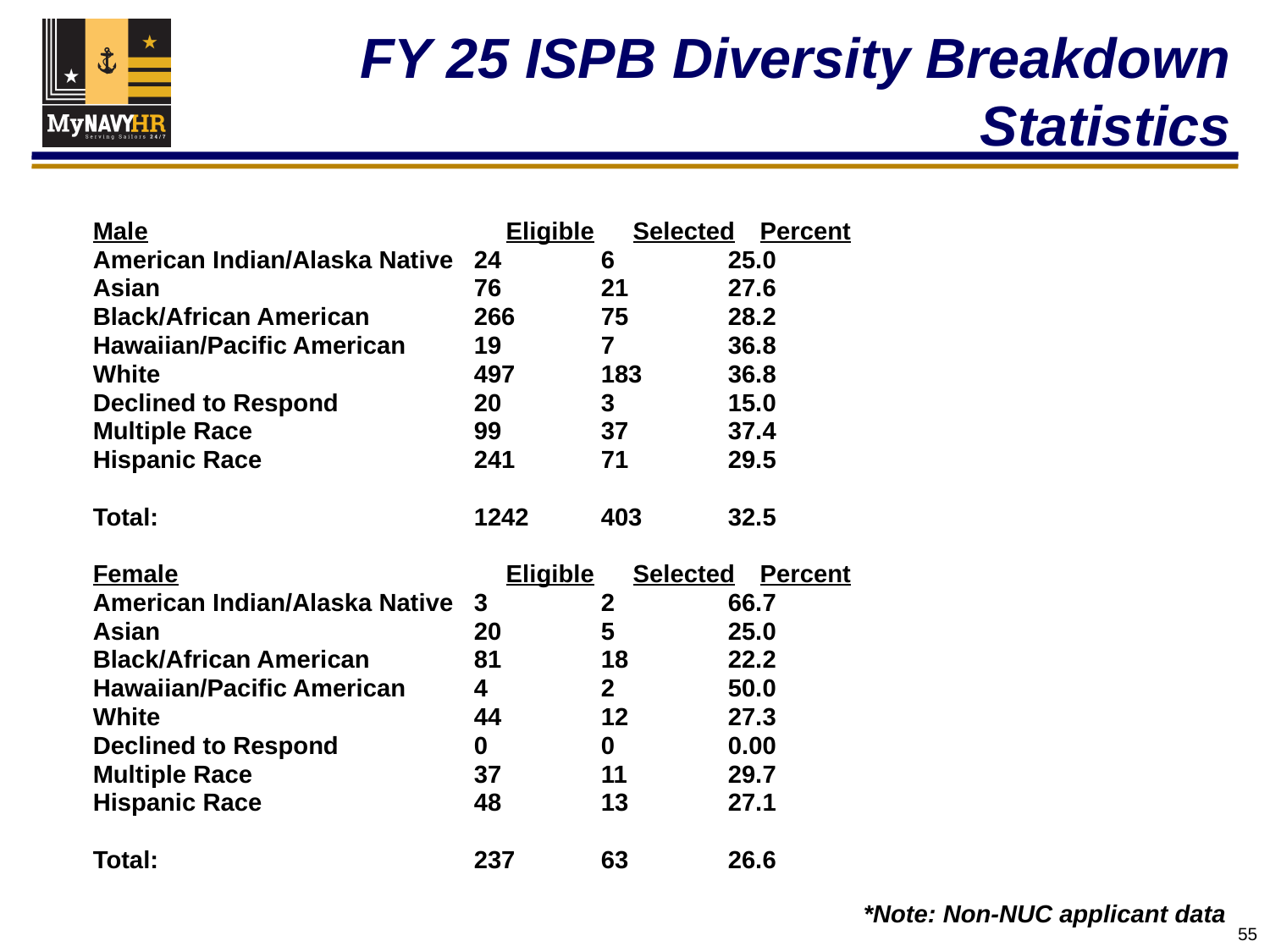

# FY 25 ISPB Diversity Breakdown Statistics
Male			Eligible	Selected	Percent
American Indian/Alaska Native	24	6	25.0
Asian			76	21	27.6
Black/African American	266	75	28.2
Hawaiian/Pacific American	19	7	36.8
White			497	183	36.8
Declined to Respond		20	3	15.0
Multiple Race		99	37	37.4
Hispanic Race		241	71	29.5

Total:			1242	403	32.5

Female			Eligible	Selected	Percent
American Indian/Alaska Native	3	2	66.7
Asian			20	5	25.0
Black/African American	81	18	22.2
Hawaiian/Pacific American	4	2	50.0
White			44	12	27.3
Declined to Respond		0	0	0.00
Multiple Race		37	11	29.7
Hispanic Race		48	13	27.1

Total:			237	63	26.6

*Note: Non-NUC applicant data
55